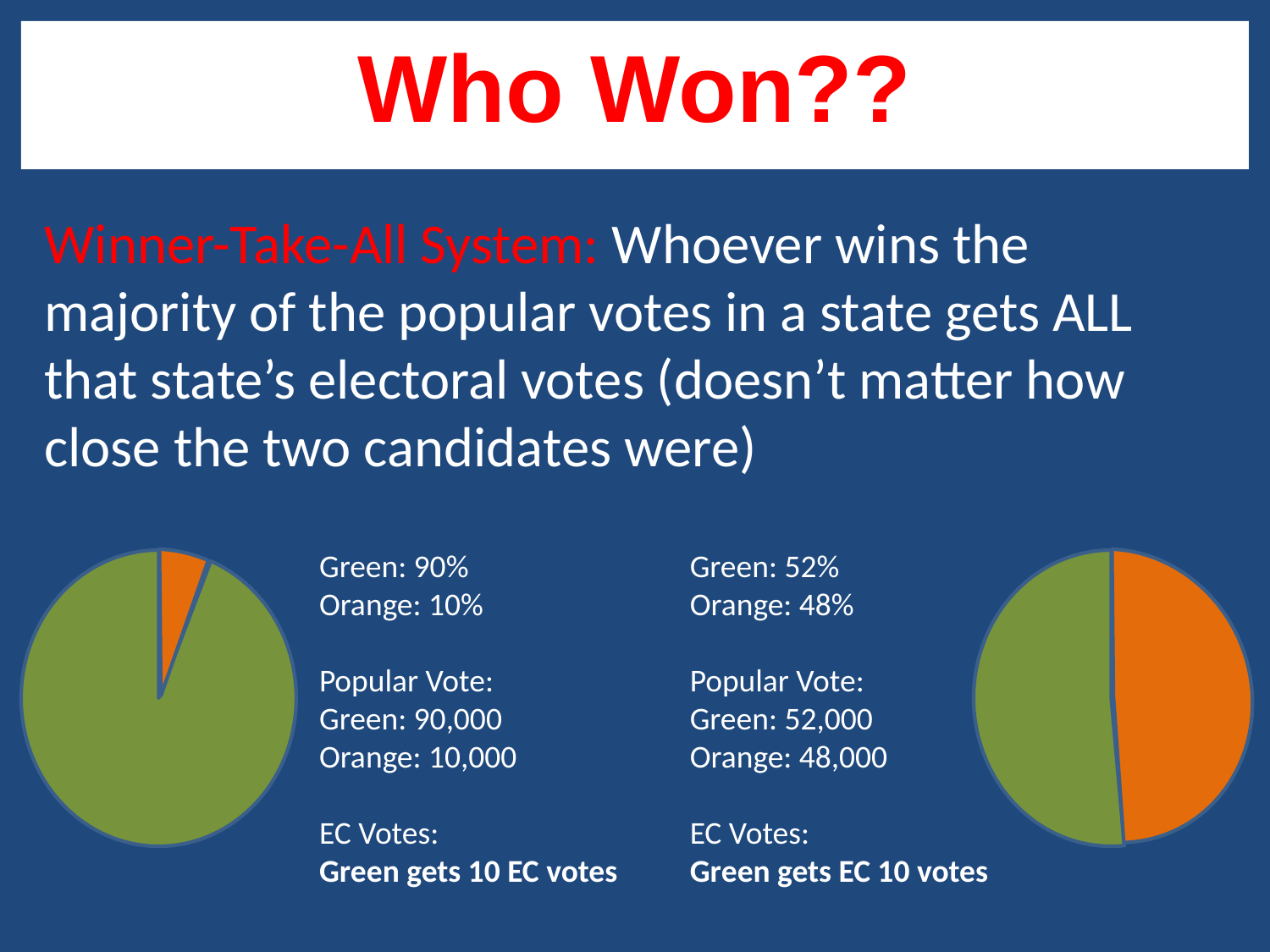

Who Won??
Winner-Take-All System: Whoever wins the majority of the popular votes in a state gets ALL that state’s electoral votes (doesn’t matter how close the two candidates were)
Green: 90%
Orange: 10%

Popular Vote:
Green: 90,000
Orange: 10,000

EC Votes:
Green gets 10 EC votes
Green: 52%
Orange: 48%

Popular Vote:
Green: 52,000
Orange: 48,000

EC Votes:
Green gets EC 10 votes